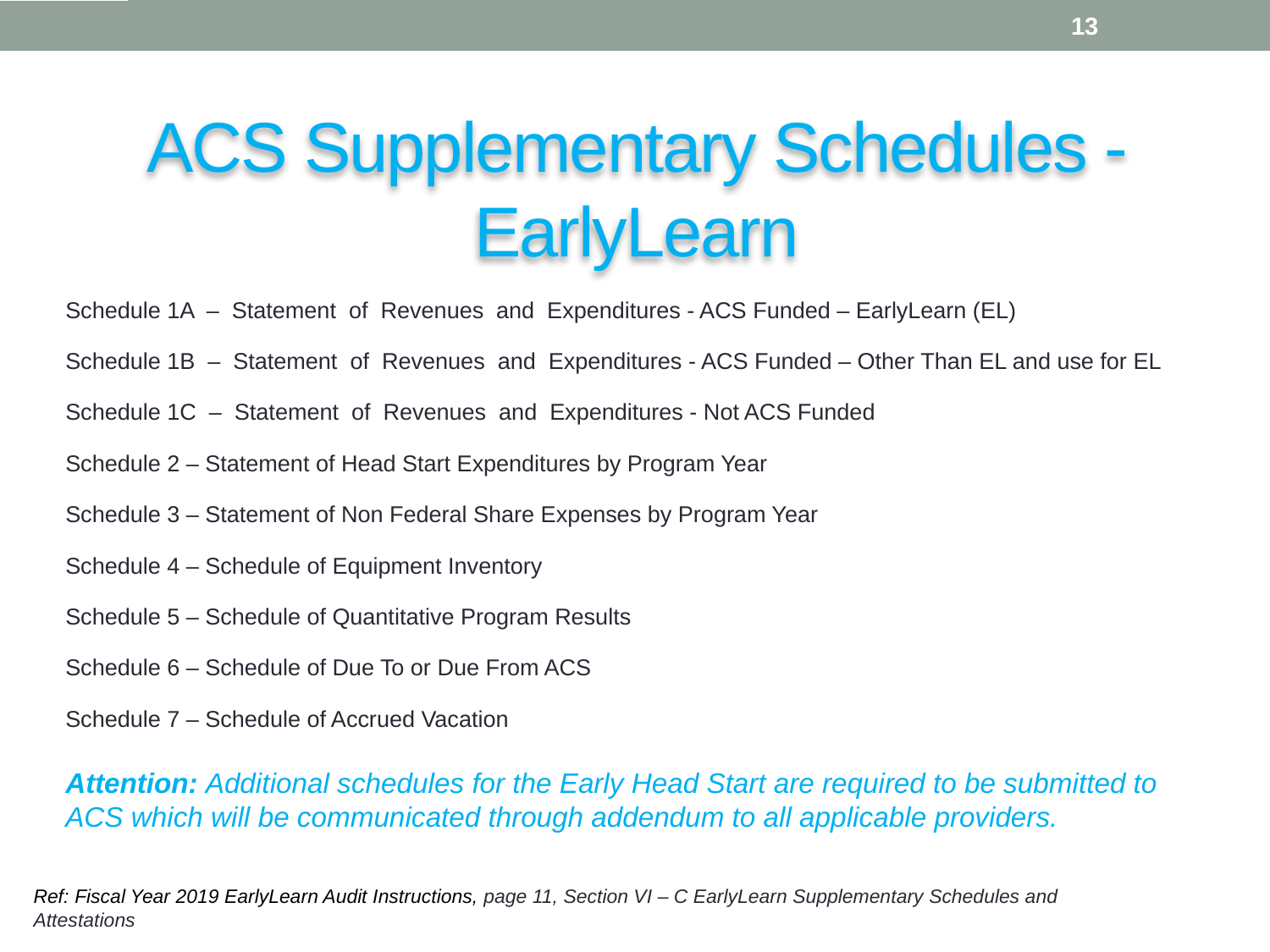

13
ACS Supplementary Schedules - EarlyLearn

Schedule 1A  –  Statement  of  Revenues  and  Expenditures - ACS Funded – EarlyLearn (EL)
Schedule 1B  –  Statement  of  Revenues  and  Expenditures - ACS Funded – Other Than EL and use for EL
Schedule 1C  –  Statement  of  Revenues  and  Expenditures - Not ACS Funded
Schedule 2 – Statement of Head Start Expenditures by Program Year
Schedule 3 – Statement of Non Federal Share Expenses by Program Year
Schedule 4 – Schedule of Equipment Inventory
Schedule 5 – Schedule of Quantitative Program Results
Schedule 6 – Schedule of Due To or Due From ACS
Schedule 7 – Schedule of Accrued Vacation

Attention: Additional schedules for the Early Head Start are required to be submitted to ACS which will be communicated through addendum to all applicable providers.

Ref: Fiscal Year 2019 EarlyLearn Audit Instructions, page 11, Section VI – C EarlyLearn Supplementary Schedules and Attestations